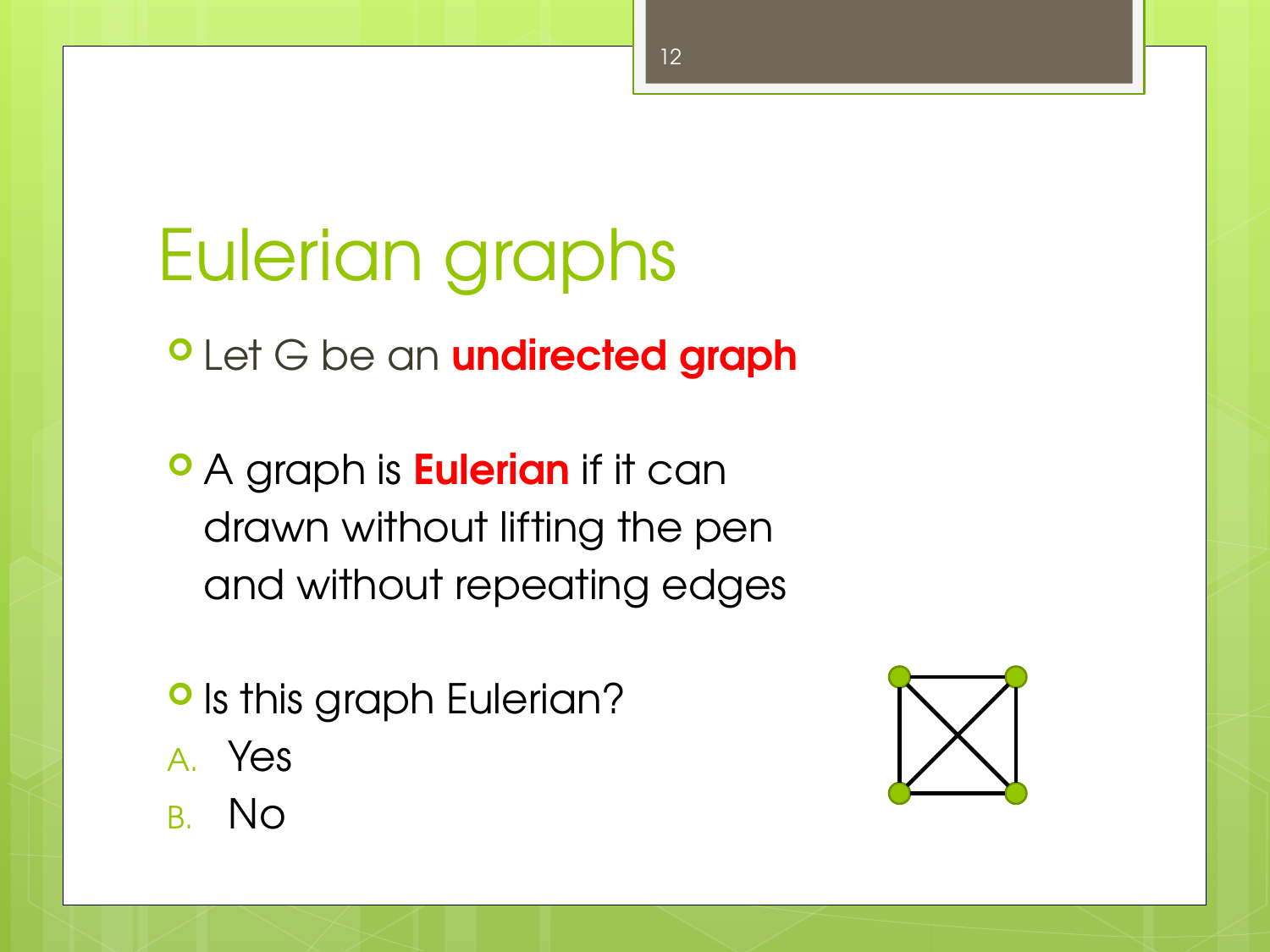

12
# Eulerian graphs
Let G be an undirected graph

A graph is Eulerian if it can
	drawn without lifting the pen
	and without repeating edges

Is this graph Eulerian?
Yes
No